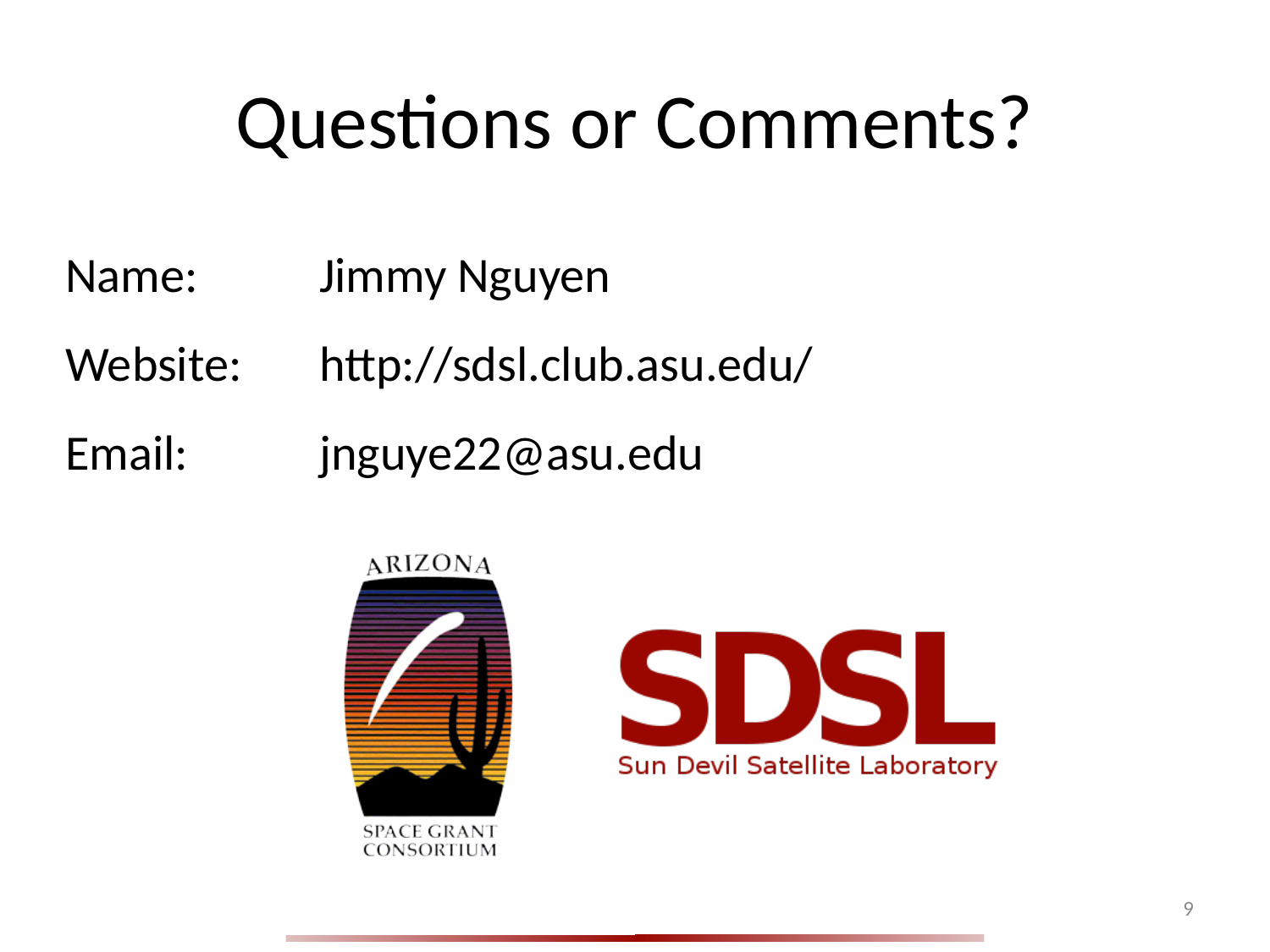

# Questions or Comments?

Name:	Jimmy Nguyen
Website: 	http://sdsl.club.asu.edu/
Email:		jnguye22@asu.edu
9